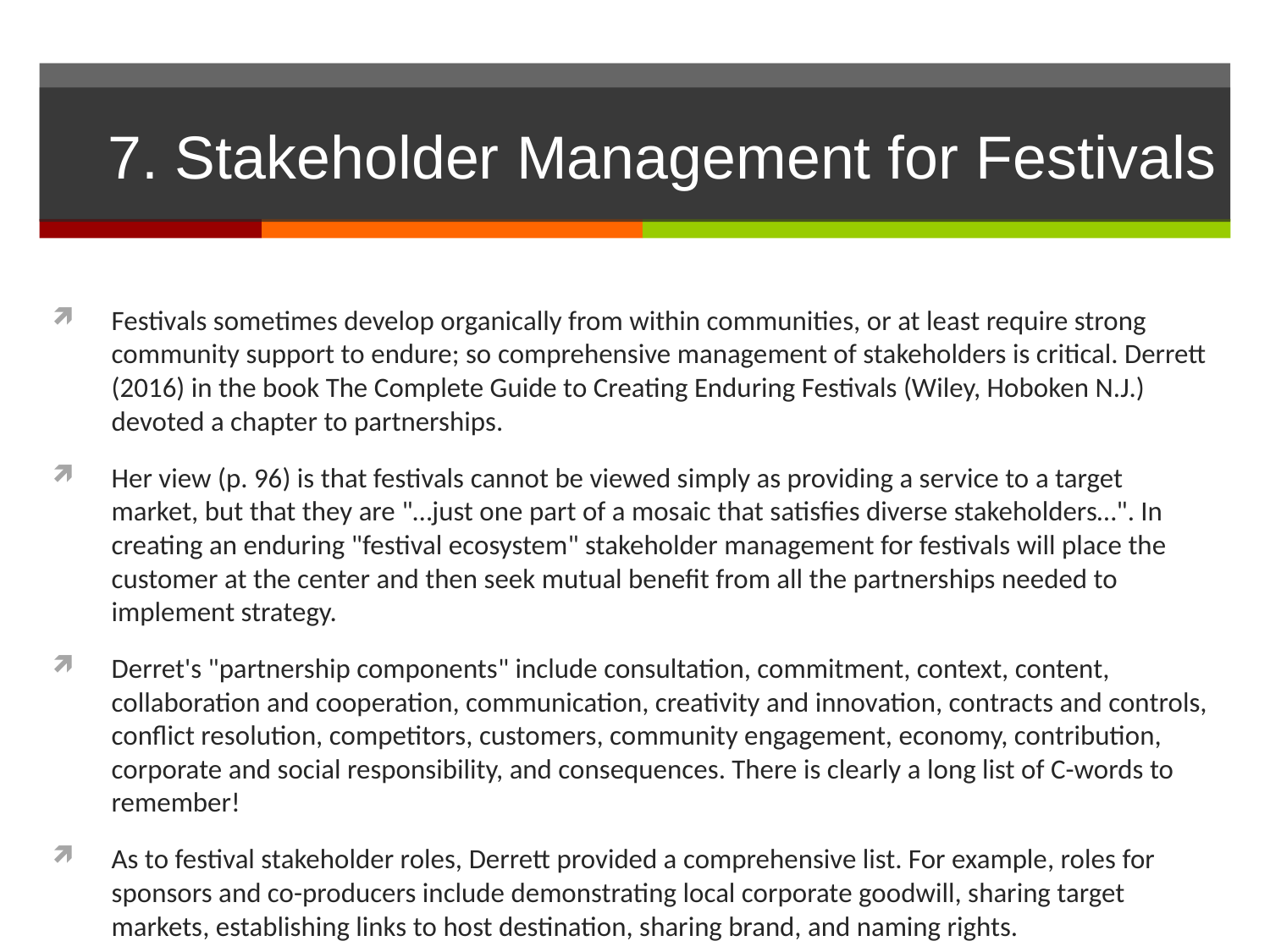

# 7. Stakeholder Management for Festivals
Festivals sometimes develop organically from within communities, or at least require strong community support to endure; so comprehensive management of stakeholders is critical. Derrett (2016) in the book The Complete Guide to Creating Enduring Festivals (Wiley, Hoboken N.J.) devoted a chapter to partnerships.
Her view (p. 96) is that festivals cannot be viewed simply as providing a service to a target market, but that they are "…just one part of a mosaic that satisfies diverse stakeholders…". In creating an enduring "festival ecosystem" stakeholder management for festivals will place the customer at the center and then seek mutual benefit from all the partnerships needed to implement strategy.
Derret's "partnership components" include consultation, commitment, context, content, collaboration and cooperation, communication, creativity and innovation, contracts and controls, conflict resolution, competitors, customers, community engagement, economy, contribution, corporate and social responsibility, and consequences. There is clearly a long list of C-words to remember!
As to festival stakeholder roles, Derrett provided a comprehensive list. For example, roles for sponsors and co-producers include demonstrating local corporate goodwill, sharing target markets, establishing links to host destination, sharing brand, and naming rights.